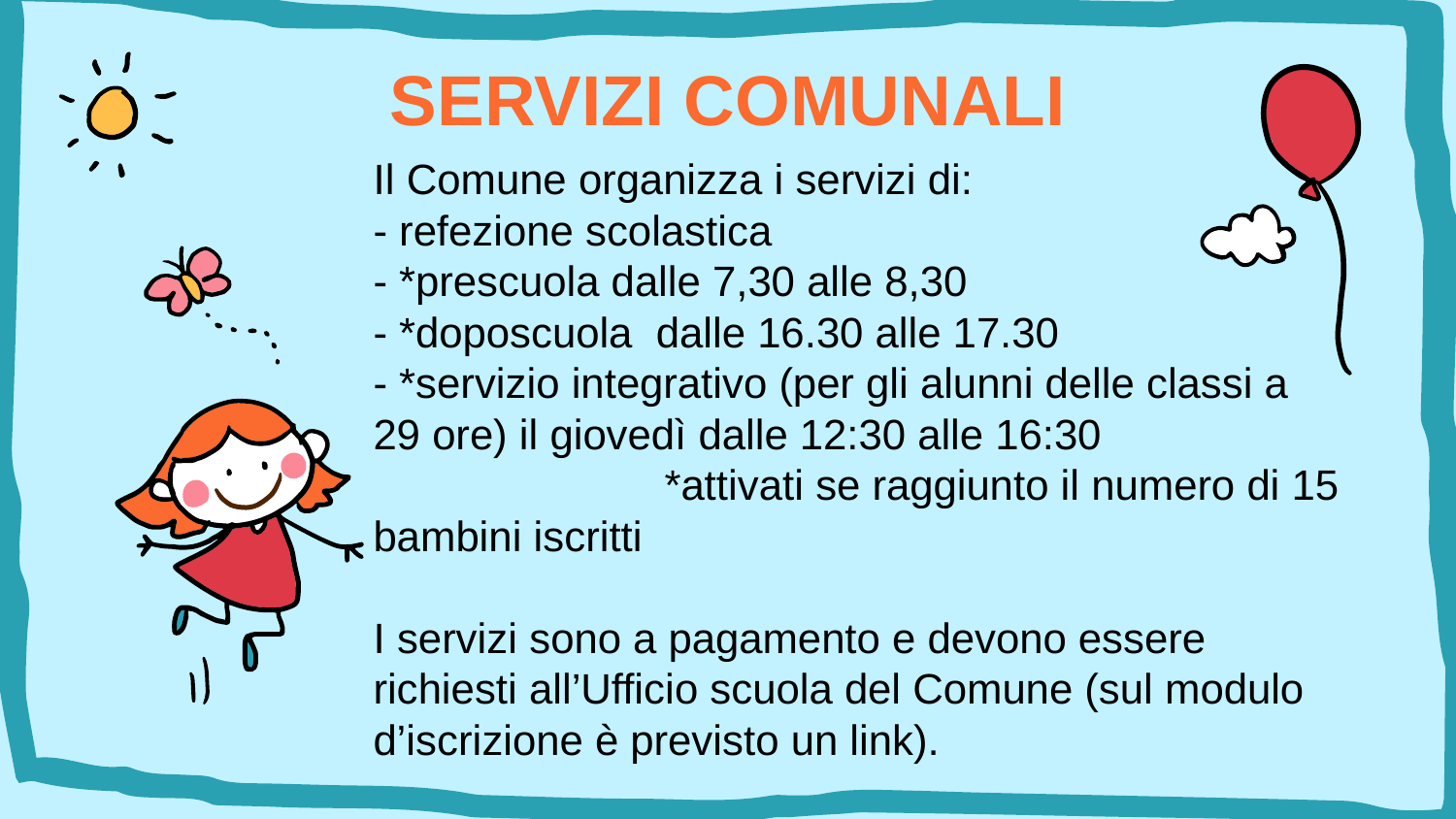

# SERVIZI COMUNALI

Il Comune organizza i servizi di:
- refezione scolastica
- *prescuola dalle 7,30 alle 8,30
- *doposcuola  dalle 16.30 alle 17.30
- *servizio integrativo (per gli alunni delle classi a 29 ore) il giovedì dalle 12:30 alle 16:30
		*attivati se raggiunto il numero di 15 bambini iscritti

I servizi sono a pagamento e devono essere richiesti all’Ufficio scuola del Comune (sul modulo d’iscrizione è previsto un link).

Ulteriori informazioni sul sito del Comune di Segrate.